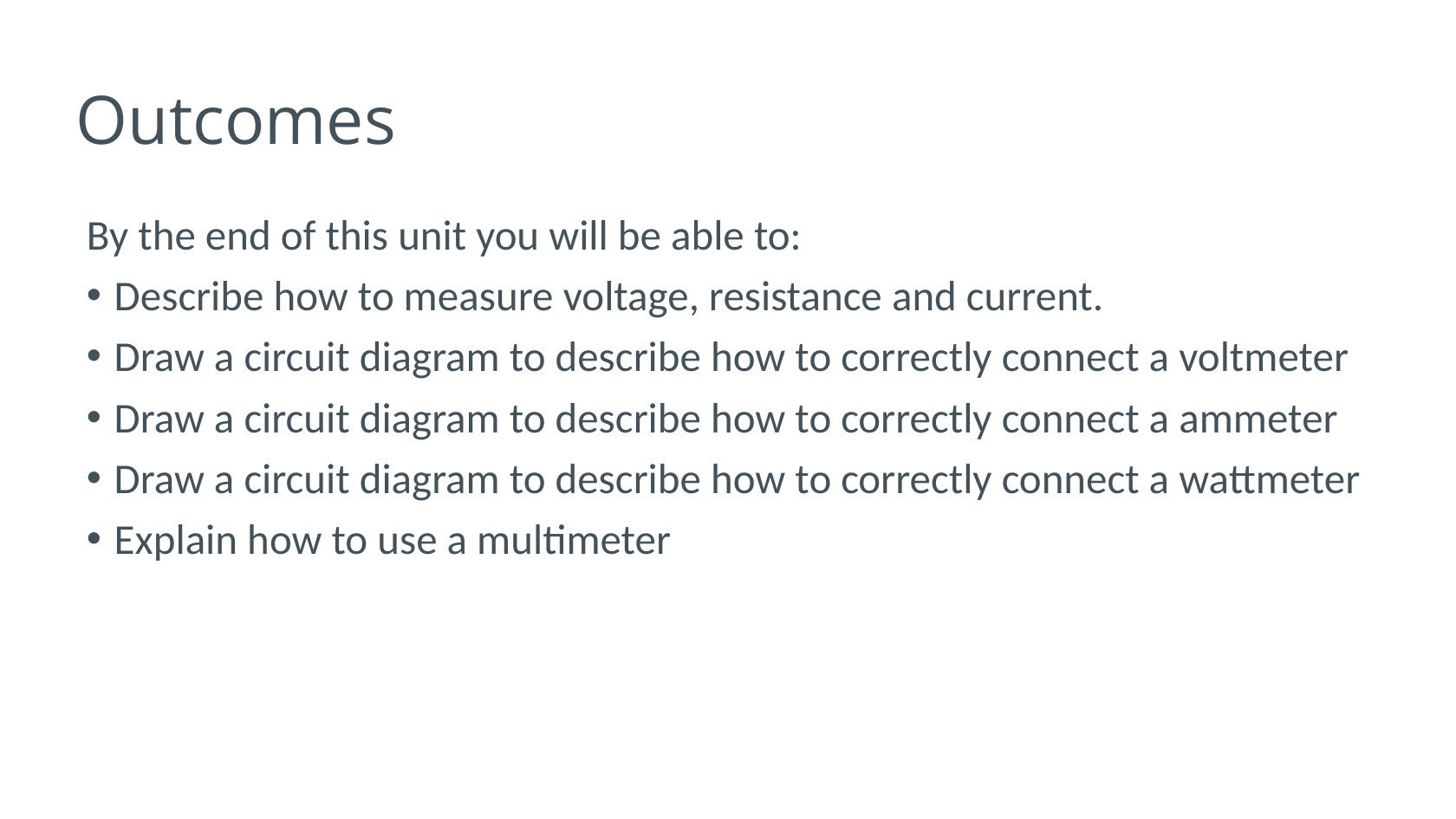

# Outcomes
By the end of this unit you will be able to:
Describe how to measure voltage, resistance and current.
Draw a circuit diagram to describe how to correctly connect a voltmeter
Draw a circuit diagram to describe how to correctly connect a ammeter
Draw a circuit diagram to describe how to correctly connect a wattmeter
Explain how to use a multimeter